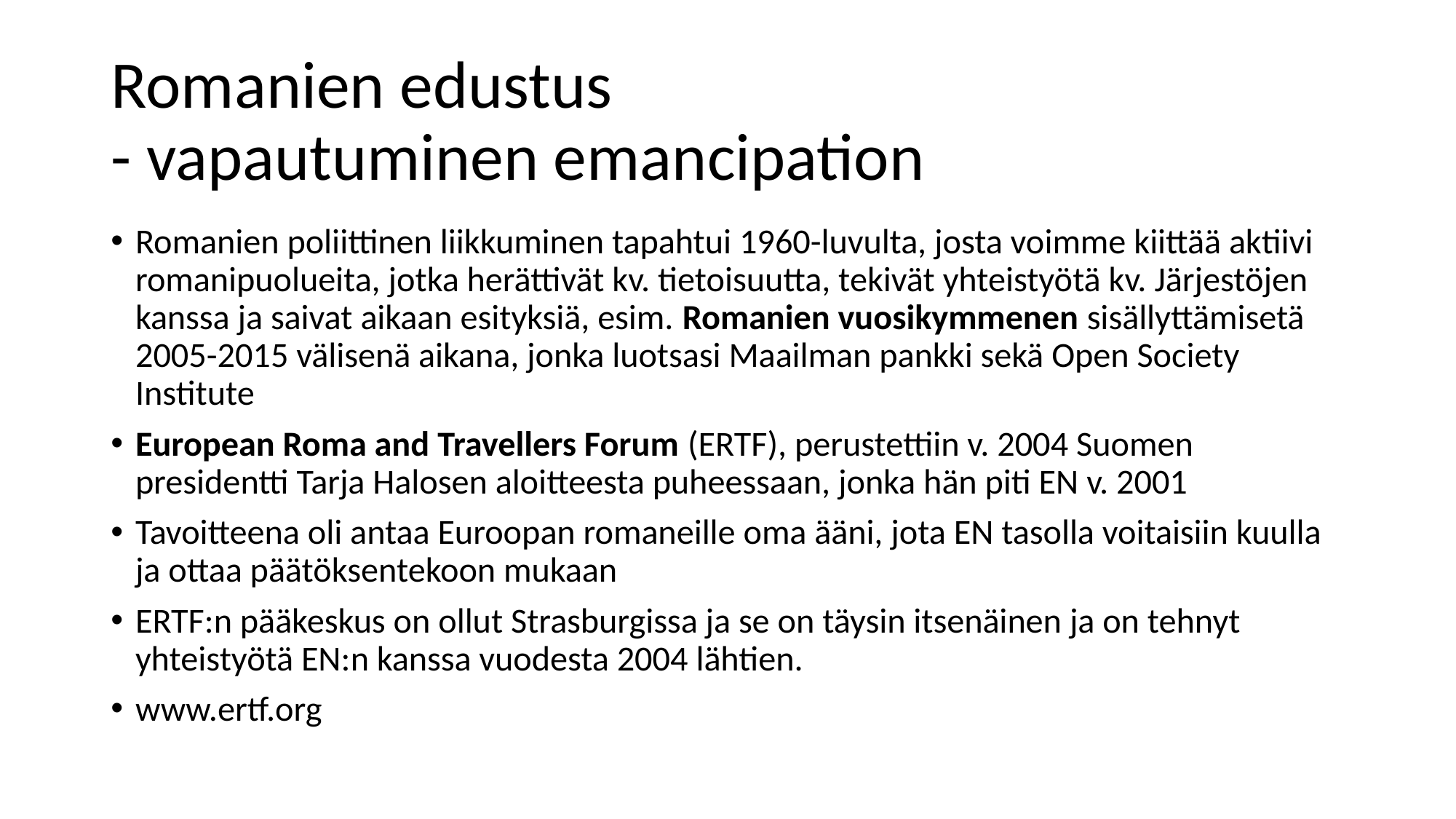

# Romanien edustus - vapautuminen emancipation
Romanien poliittinen liikkuminen tapahtui 1960-luvulta, josta voimme kiittää aktiivi romanipuolueita, jotka herättivät kv. tietoisuutta, tekivät yhteistyötä kv. Järjestöjen kanssa ja saivat aikaan esityksiä, esim. Romanien vuosikymmenen sisällyttämisetä 2005-2015 välisenä aikana, jonka luotsasi Maailman pankki sekä Open Society Institute
European Roma and Travellers Forum (ERTF), perustettiin v. 2004 Suomen presidentti Tarja Halosen aloitteesta puheessaan, jonka hän piti EN v. 2001
Tavoitteena oli antaa Euroopan romaneille oma ääni, jota EN tasolla voitaisiin kuulla ja ottaa päätöksentekoon mukaan
ERTF:n pääkeskus on ollut Strasburgissa ja se on täysin itsenäinen ja on tehnyt yhteistyötä EN:n kanssa vuodesta 2004 lähtien.
www.ertf.org